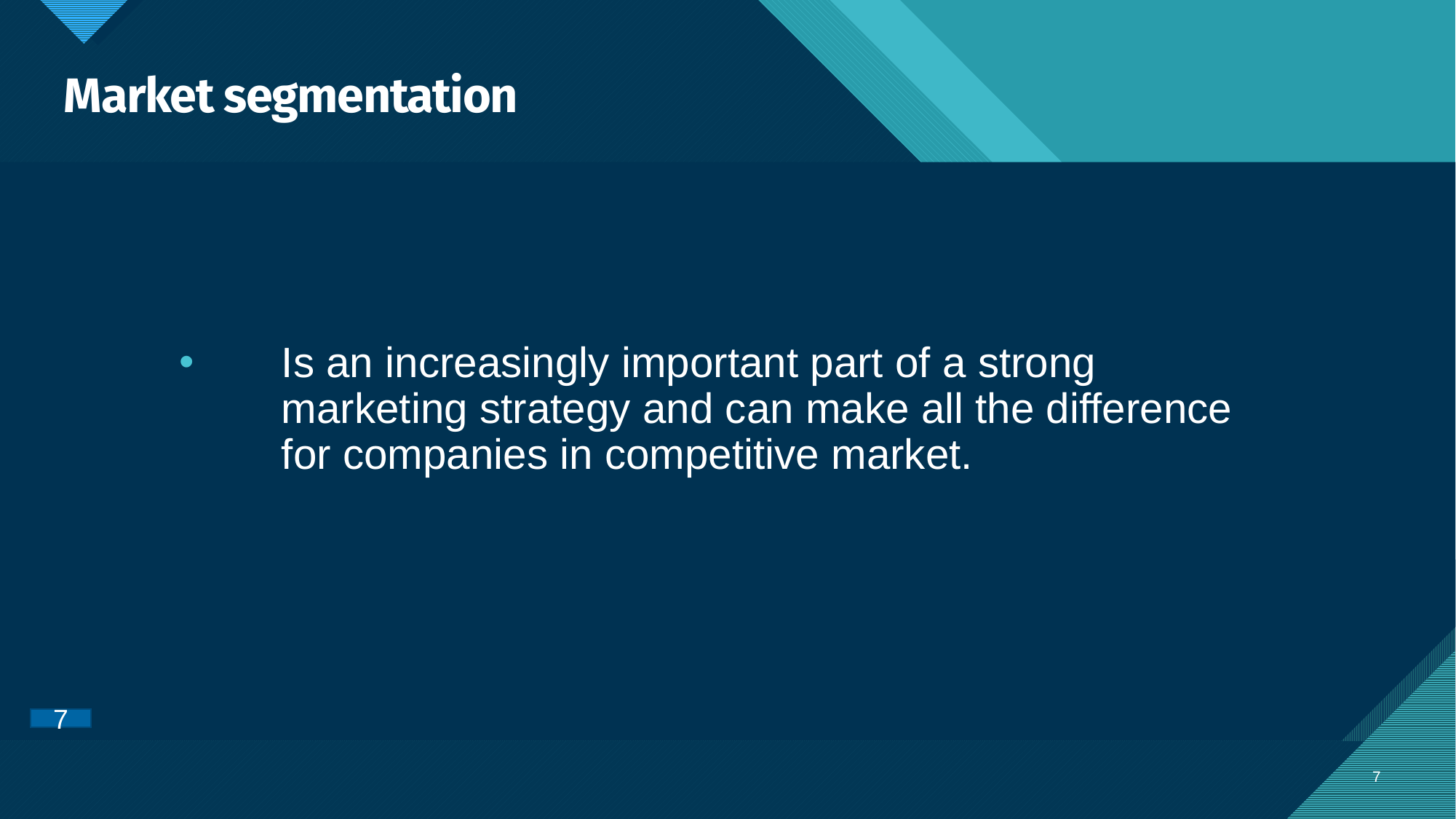

# Market segmentation
Is an increasingly important part of a strong marketing strategy and can make all the difference for companies in competitive market.
7
7